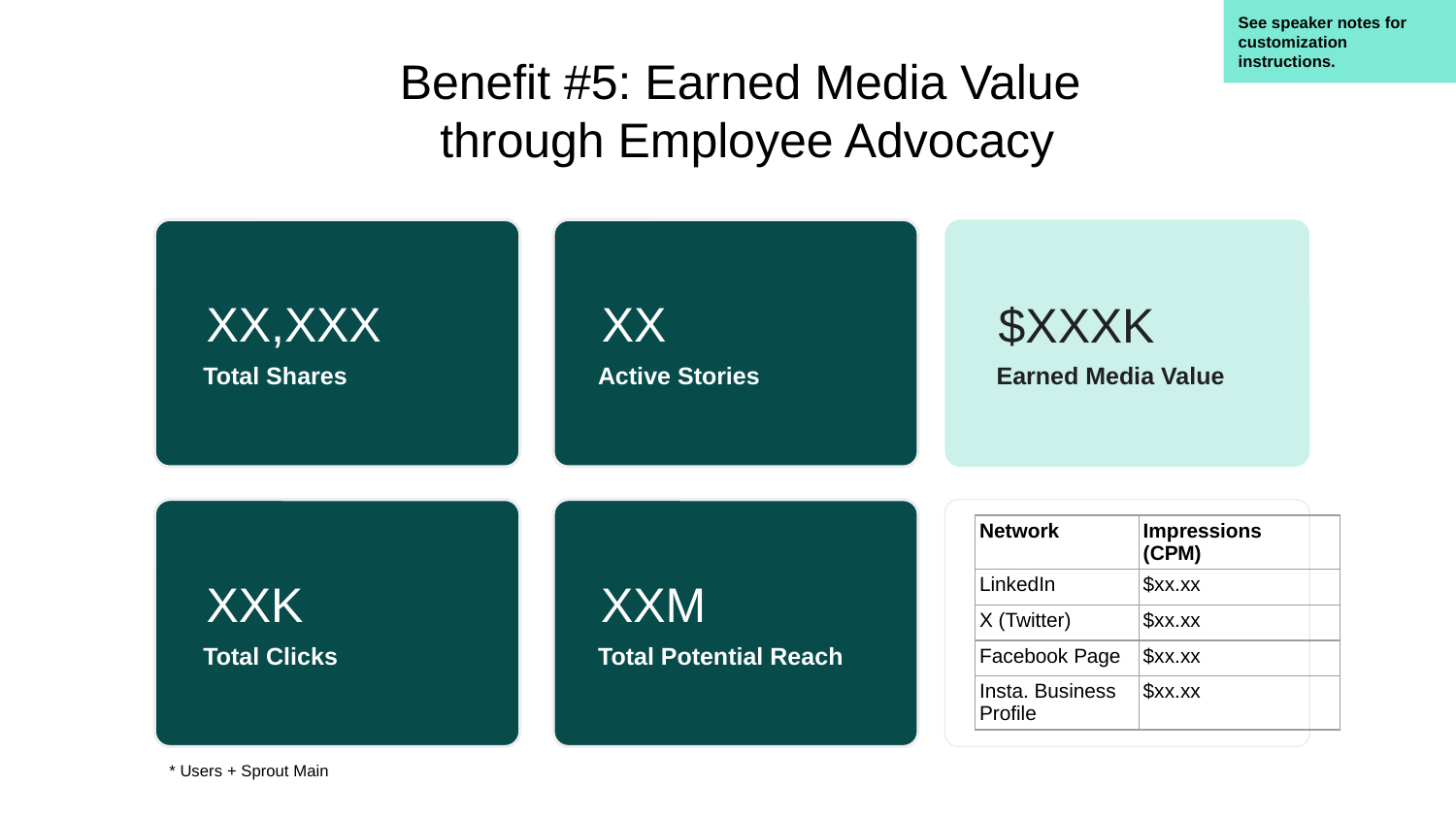

See speaker notes for customization instructions.
# Benefit #5: Earned Media Value through Employee Advocacy

XX,XXX
XX
$XXXK
Total Shares
Active Stories
Earned Media Value

| Network | Impressions (CPM) |
| --- | --- |
| LinkedIn | $xx.xx |
| X (Twitter) | $xx.xx |
| Facebook Page | $xx.xx |
| Insta. Business Profile | $xx.xx |
XXK
XXM
Total Clicks
Total Potential Reach
* Users + Sprout Main